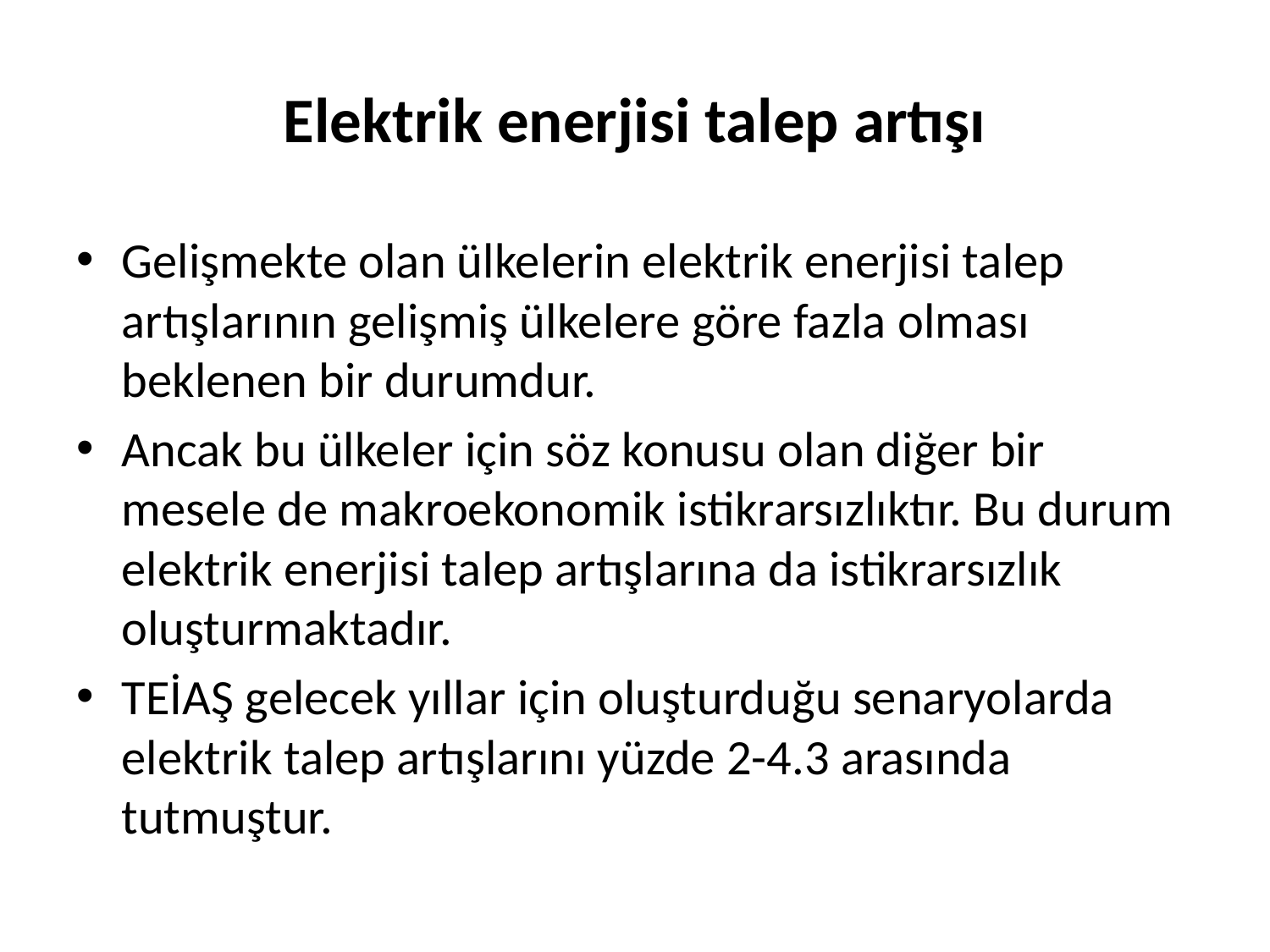

# Elektrik enerjisi talep artışı
Gelişmekte olan ülkelerin elektrik enerjisi talep artışlarının gelişmiş ülkelere göre fazla olması beklenen bir durumdur.
Ancak bu ülkeler için söz konusu olan diğer bir mesele de makroekonomik istikrarsızlıktır. Bu durum elektrik enerjisi talep artışlarına da istikrarsızlık oluşturmaktadır.
TEİAŞ gelecek yıllar için oluşturduğu senaryolarda elektrik talep artışlarını yüzde 2-4.3 arasında tutmuştur.